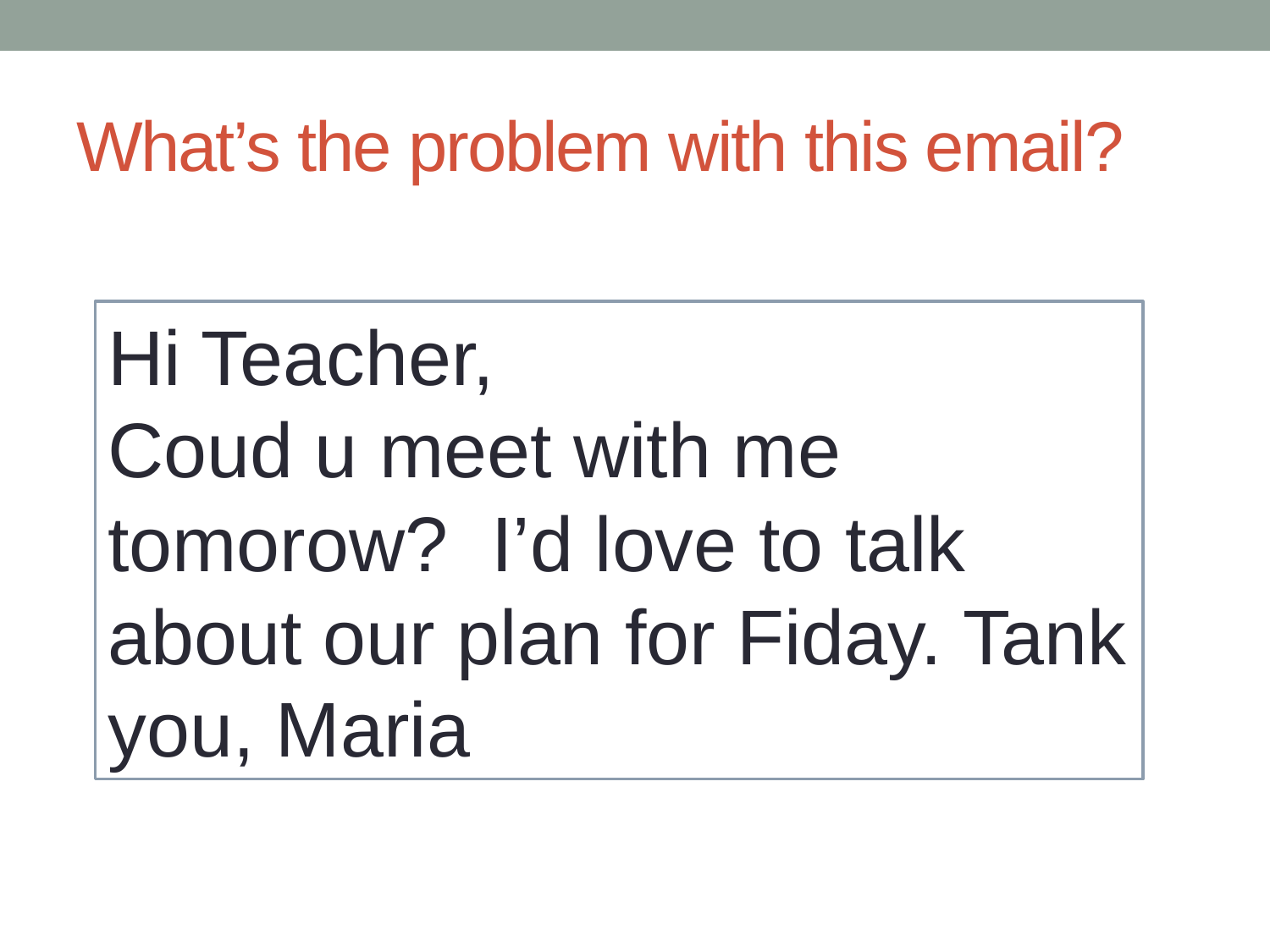

# What’s the problem with this email?
Hi Teacher,
Coud u meet with me tomorow?  I’d love to talk about our plan for Fiday. Tank you, Maria